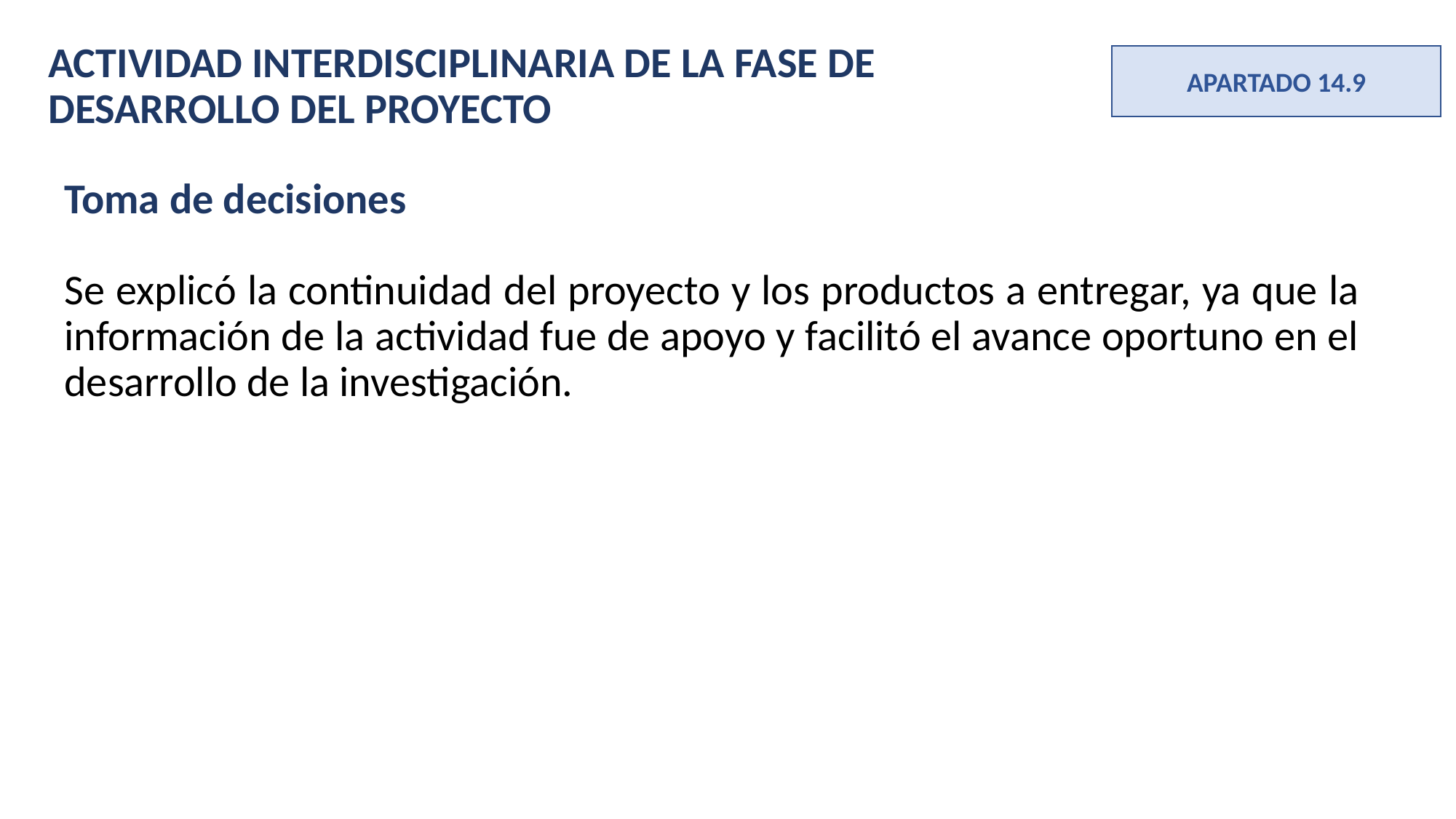

ACTIVIDAD INTERDISCIPLINARIA DE LA FASE DE DESARROLLO DEL PROYECTO
APARTADO 14.9
Toma de decisiones

Se explicó la continuidad del proyecto y los productos a entregar, ya que la información de la actividad fue de apoyo y facilitó el avance oportuno en el desarrollo de la investigación.